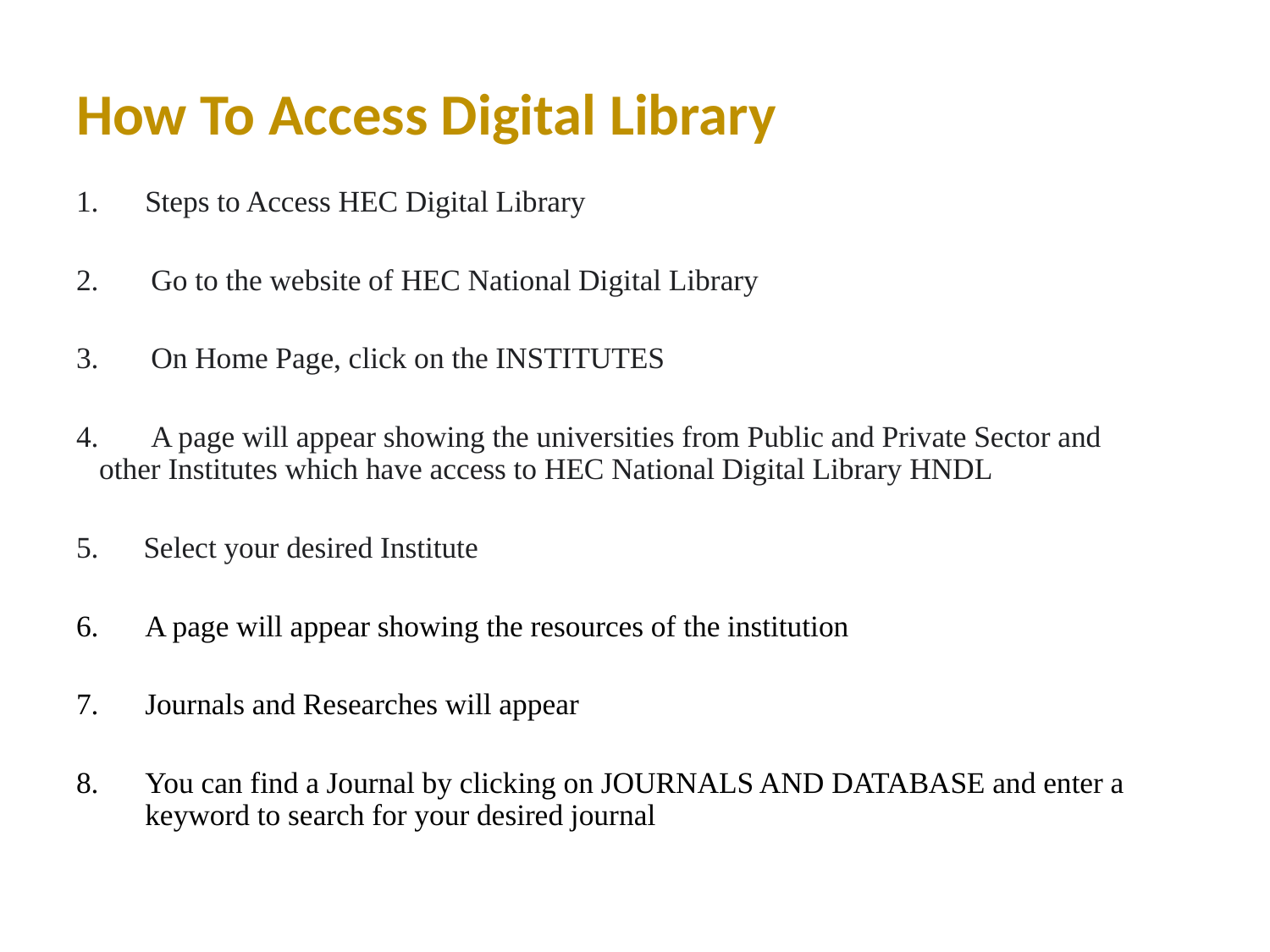

# How To Access Digital Library
Steps to Access HEC Digital Library

       Go to the website of HEC National Digital Library

       On Home Page, click on the INSTITUTES

       A page will appear showing the universities from Public and Private Sector and           other Institutes which have access to HEC National Digital Library HNDL

      Select your desired Institute

A page will appear showing the resources of the institution

Journals and Researches will appear

You can find a Journal by clicking on JOURNALS AND DATABASE and enter a keyword to search for your desired journal